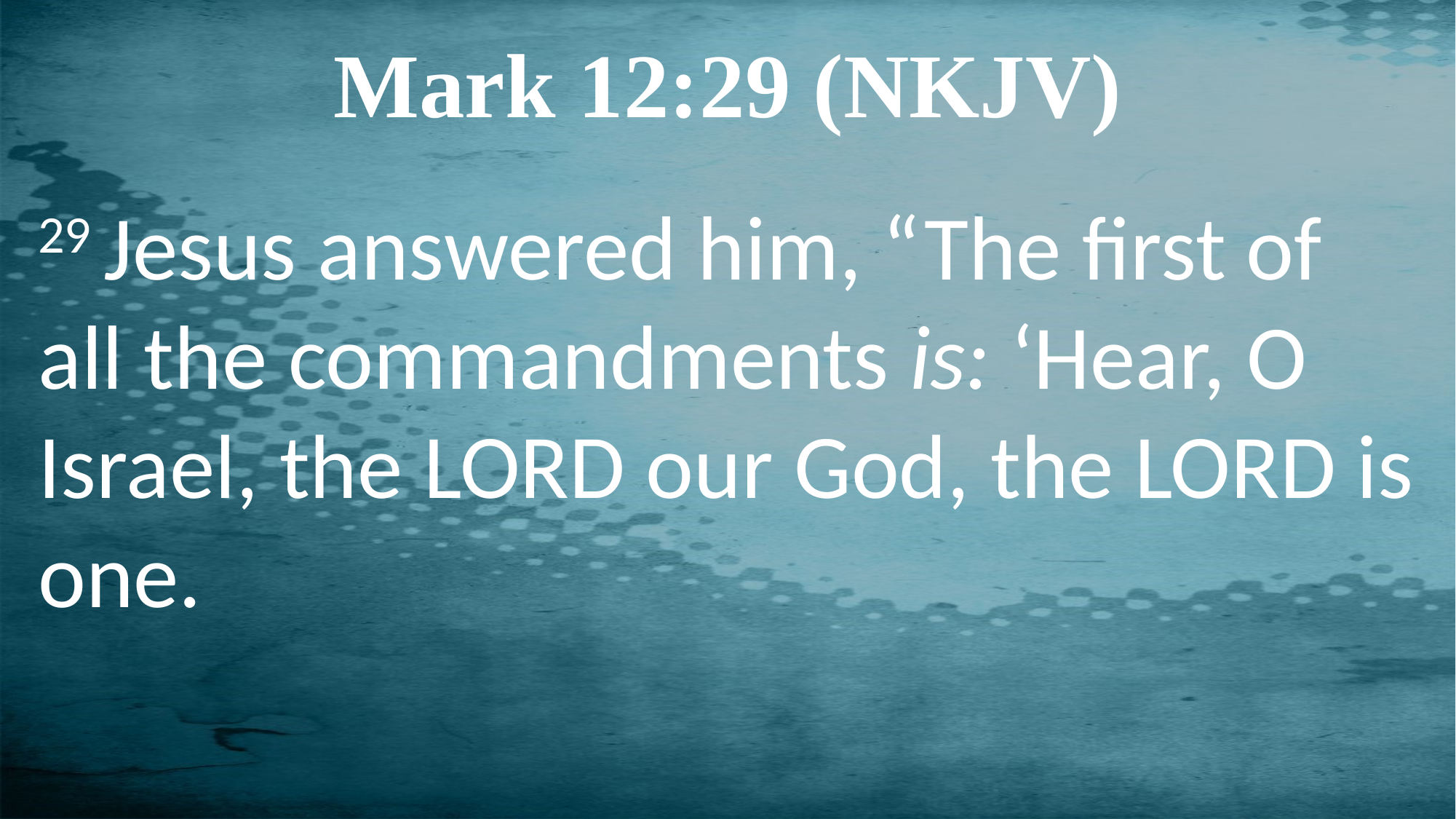

Mark 12:29 (NKJV)
29 Jesus answered him, “The first of all the commandments is: ‘Hear, O Israel, the Lord our God, the Lord is one.